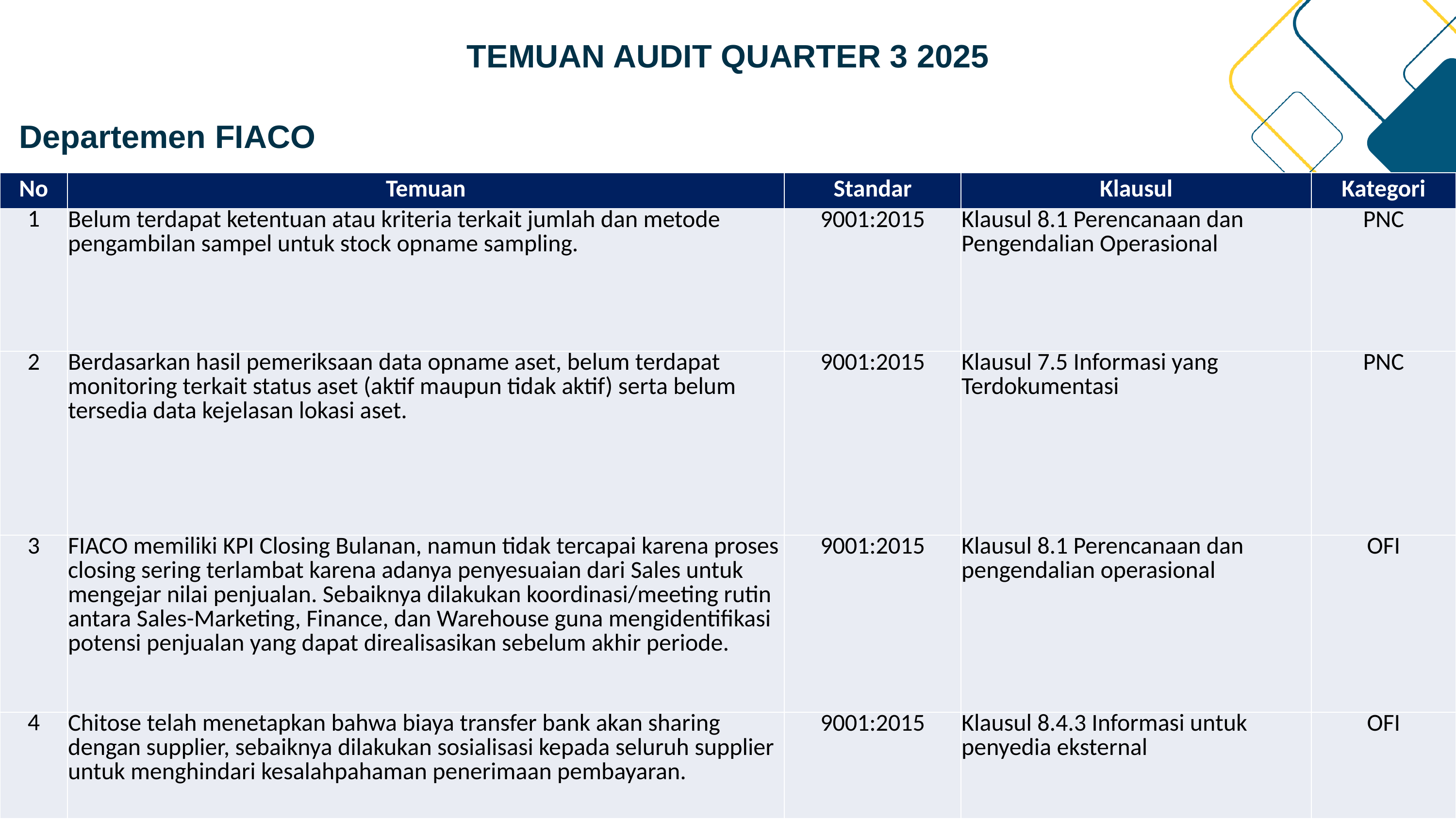

TEMUAN AUDIT QUARTER 3 2025

Departemen FIACO
| No | Temuan | Standar | Klausul | Kategori |
| --- | --- | --- | --- | --- |
| 1 | Belum terdapat ketentuan atau kriteria terkait jumlah dan metode pengambilan sampel untuk stock opname sampling. | 9001:2015 | Klausul 8.1 Perencanaan dan Pengendalian Operasional | PNC |
| 2 | Berdasarkan hasil pemeriksaan data opname aset, belum terdapat monitoring terkait status aset (aktif maupun tidak aktif) serta belum tersedia data kejelasan lokasi aset. | 9001:2015 | Klausul 7.5 Informasi yang Terdokumentasi | PNC |
| 3 | FIACO memiliki KPI Closing Bulanan, namun tidak tercapai karena proses closing sering terlambat karena adanya penyesuaian dari Sales untuk mengejar nilai penjualan. Sebaiknya dilakukan koordinasi/meeting rutin antara Sales-Marketing, Finance, dan Warehouse guna mengidentifikasi potensi penjualan yang dapat direalisasikan sebelum akhir periode. | 9001:2015 | Klausul 8.1 Perencanaan dan pengendalian operasional | OFI |
| 4 | Chitose telah menetapkan bahwa biaya transfer bank akan sharing dengan supplier, sebaiknya dilakukan sosialisasi kepada seluruh supplier untuk menghindari kesalahpahaman penerimaan pembayaran. | 9001:2015 | Klausul 8.4.3 Informasi untuk penyedia eksternal | OFI |